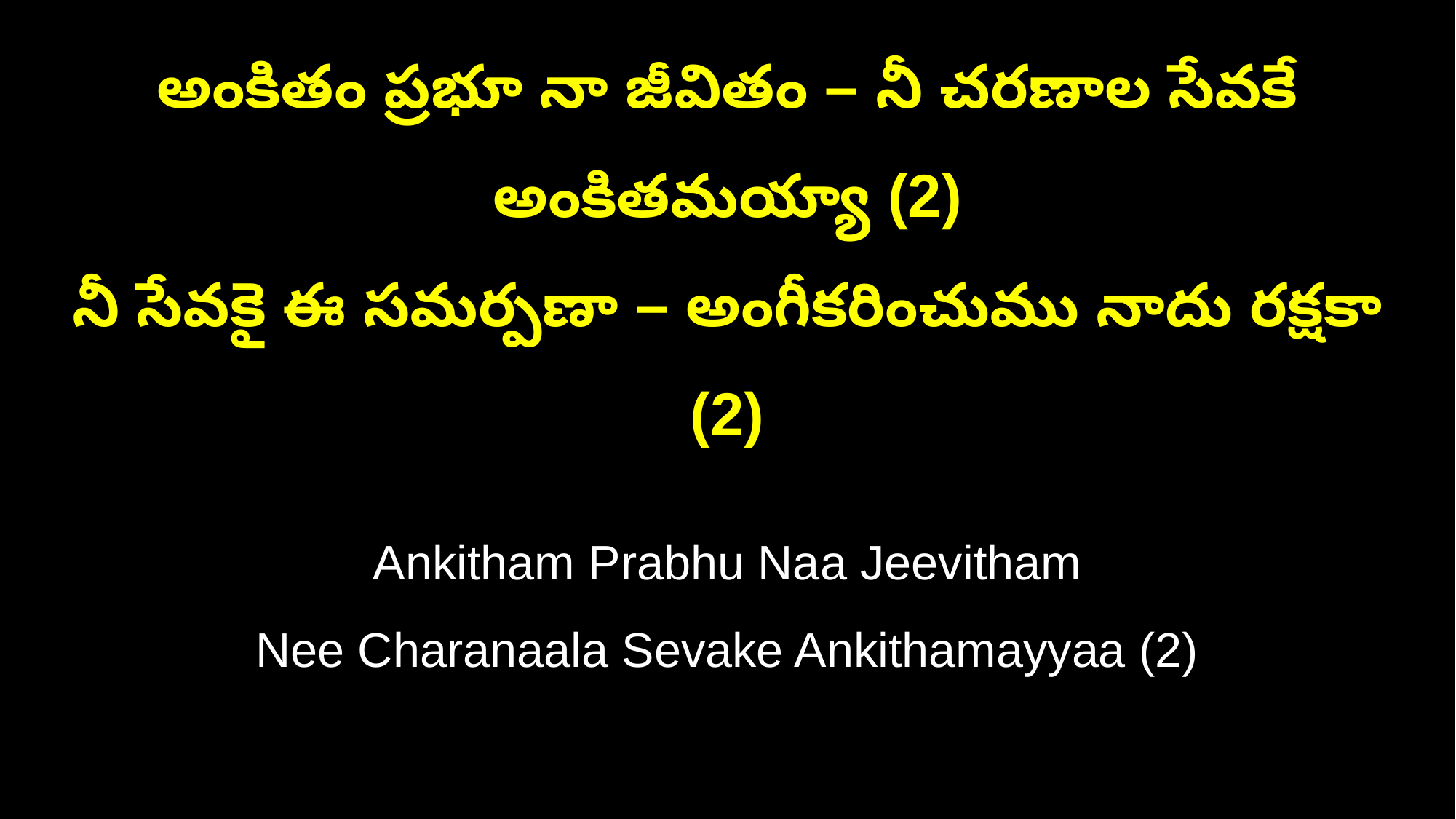

అంకితం ప్రభూ నా జీవితం – నీ చరణాల సేవకే అంకితమయ్యా (2)
నీ సేవకై ఈ సమర్పణా – అంగీకరించుము నాదు రక్షకా (2)
Ankitham Prabhu Naa Jeevitham
Nee Charanaala Sevake Ankithamayyaa (2)